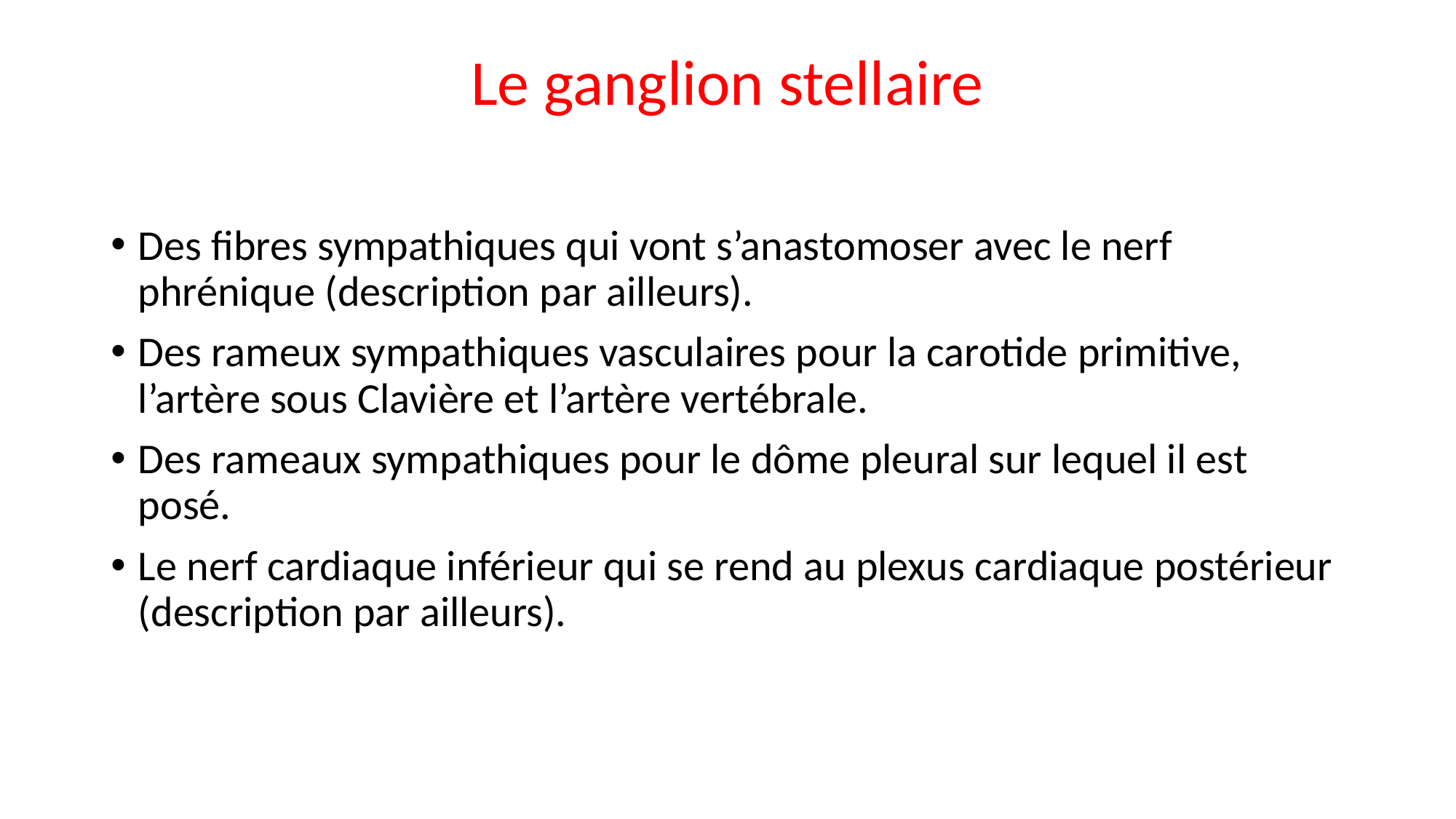

# Le ganglion stellaire
Des fibres sympathiques qui vont s’anastomoser avec le nerf phrénique (description par ailleurs).
Des rameux sympathiques vasculaires pour la carotide primitive, l’artère sous Clavière et l’artère vertébrale.
Des rameaux sympathiques pour le dôme pleural sur lequel il est posé.
Le nerf cardiaque inférieur qui se rend au plexus cardiaque postérieur (description par ailleurs).